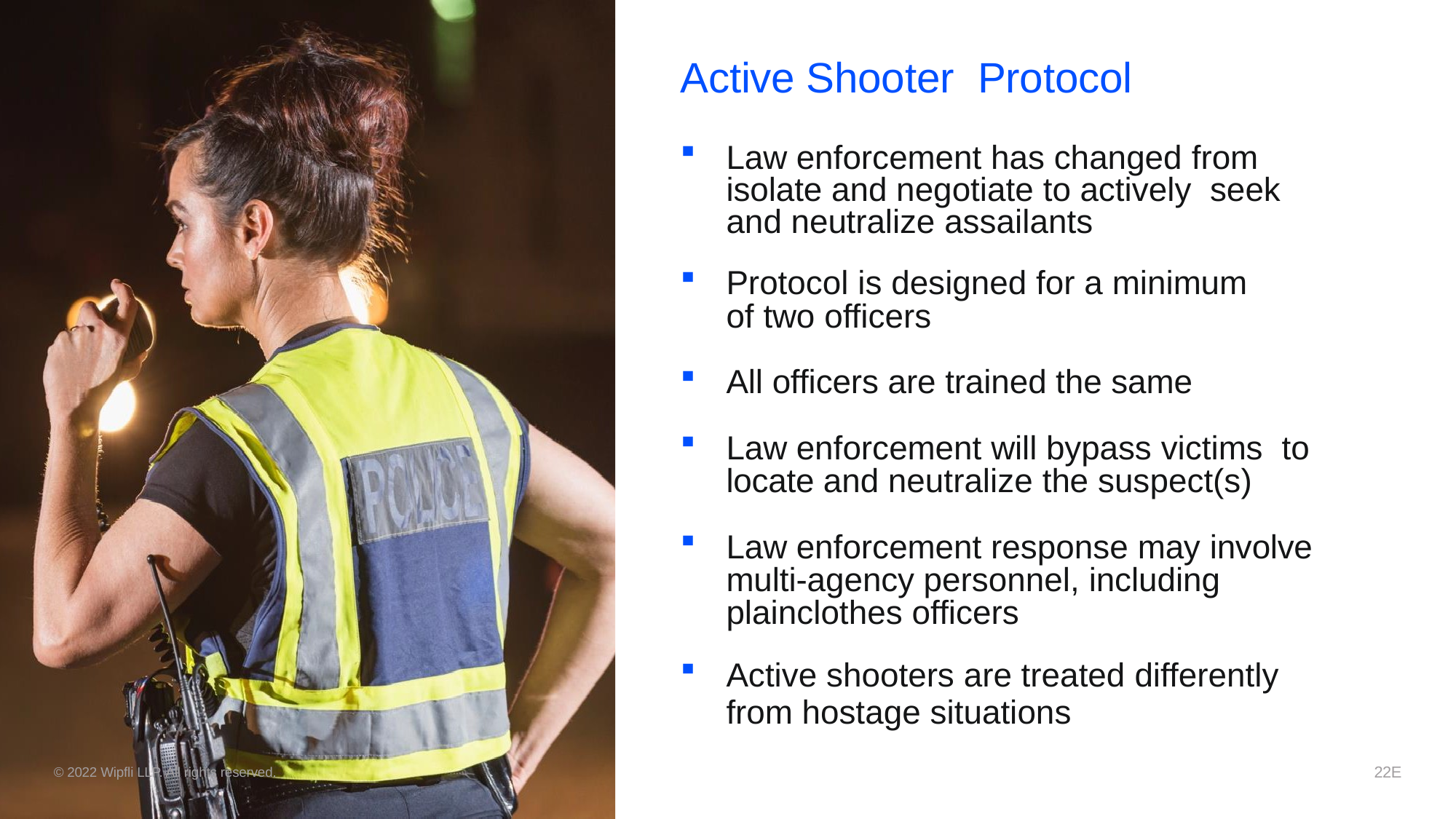

# Active Shooter  Protocol
Law enforcement has changed from isolate and negotiate to actively  seek and neutralize assailants
Protocol is designed for a minimum
of two officers
All officers are trained the same
Law enforcement will bypass victims  to locate and neutralize the suspect(s)
Law enforcement response may involve  multi-agency personnel, including  plainclothes officers
Active shooters are treated differently
from hostage situations
22E
© 2022 Wipfli LLP. All rights reserved.